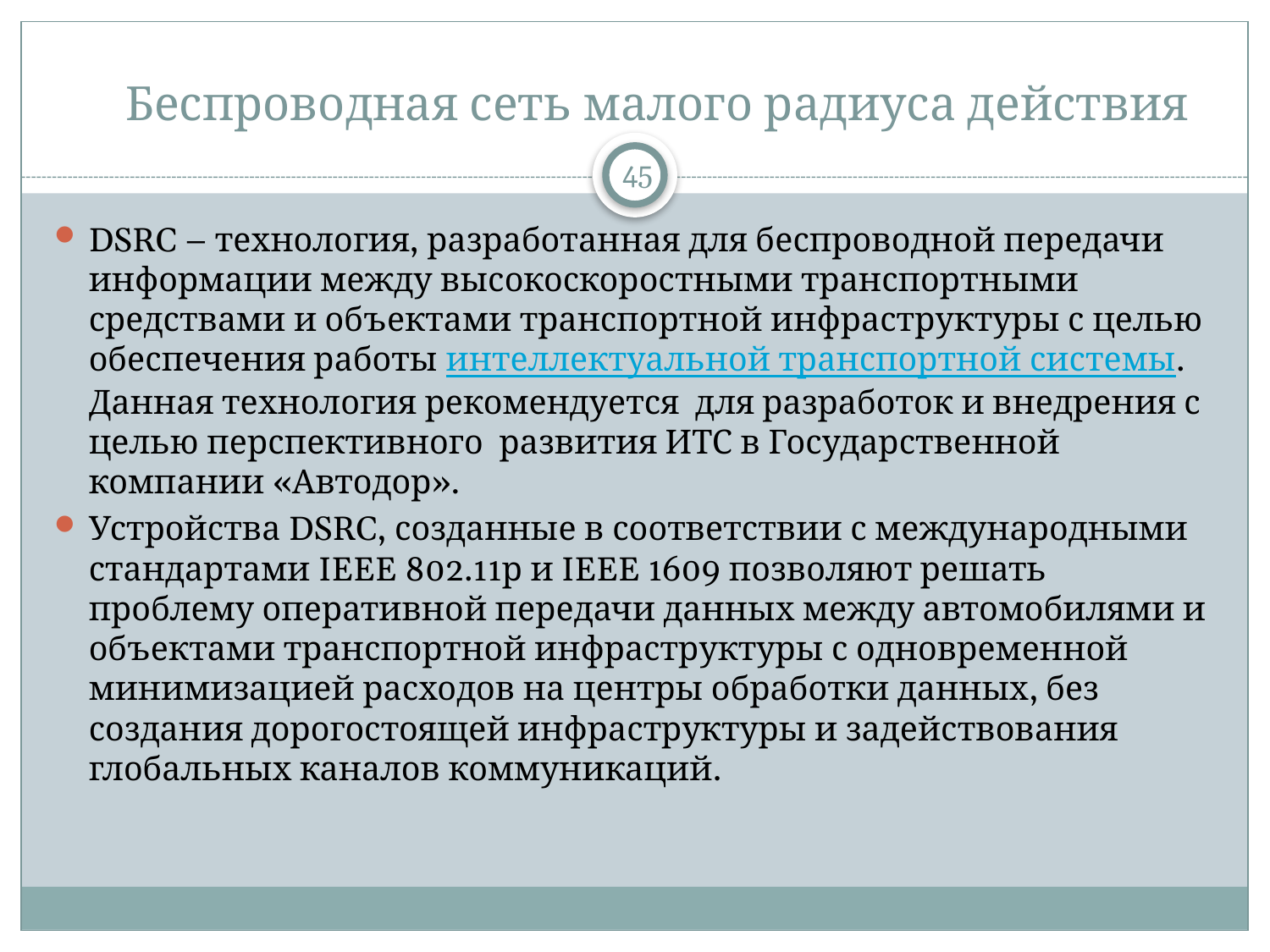

# Беспроводная сеть малого радиуса действия
45
DSRC – технология, разработанная для беспроводной передачи информации между высокоскоростными транспортными средствами и объектами транспортной инфраструктуры с целью обеспечения работы интеллектуальной транспортной системы. Данная технология рекомендуется  для разработок и внедрения с целью перспективного  развития ИТС в Государственной компании «Автодор».
Устройства DSRC, созданные в соответствии с международными стандартами IEEE 802.11р и IEEE 1609 позволяют решать проблему оперативной передачи данных между автомобилями и объектами транспортной инфраструктуры с одновременной минимизацией расходов на центры обработки данных, без создания дорогостоящей инфраструктуры и задействования глобальных каналов коммуникаций.